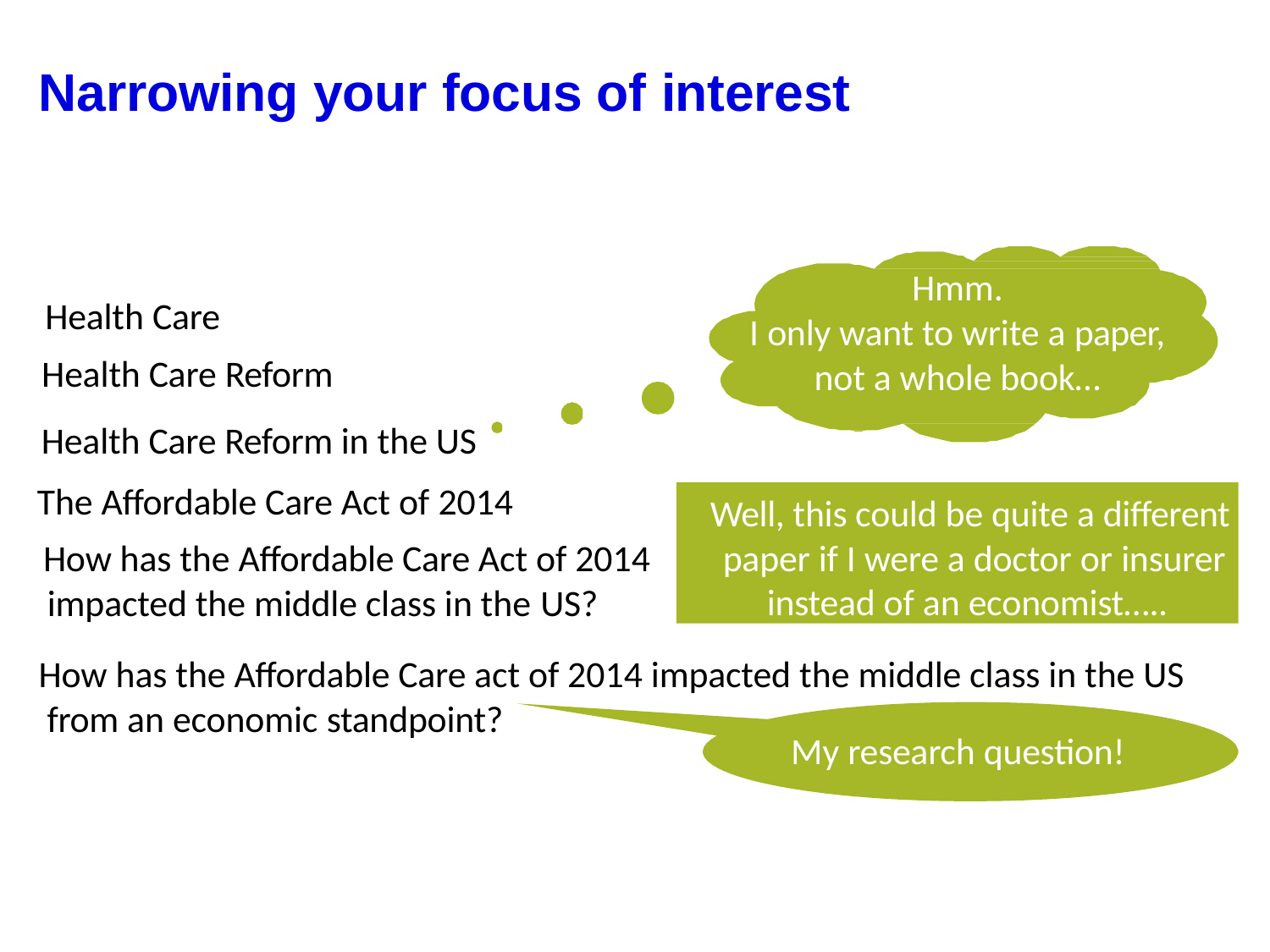

# Narrowing your focus of interest

Hmm.
I only want to write a paper,
not a whole book…
Health Care
Health Care Reform
Health Care Reform in the US  The Affordable Care Act of 2014
How has the Affordable Care Act of 2014  impacted the middle class in the US?

Well, this could be quite a different  paper if I were a doctor or insurer
instead of an economist…..
How has the Affordable Care act of 2014 impacted the middle class in the US  from an economic standpoint?
My research question!